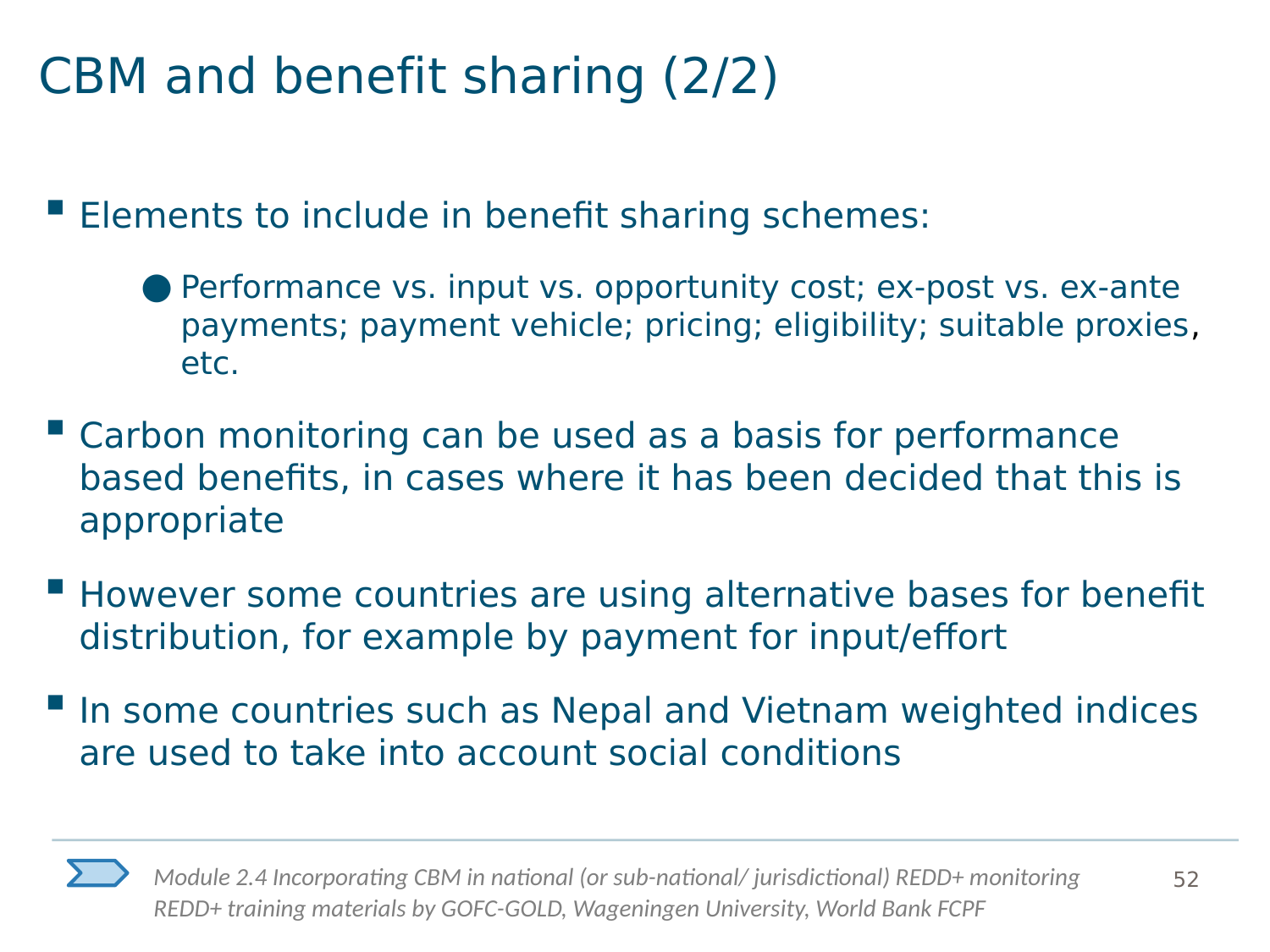

# CBM and benefit sharing (2/2)
Elements to include in benefit sharing schemes:
Performance vs. input vs. opportunity cost; ex-post vs. ex-ante payments; payment vehicle; pricing; eligibility; suitable proxies, etc.
Carbon monitoring can be used as a basis for performance based benefits, in cases where it has been decided that this is appropriate
However some countries are using alternative bases for benefit distribution, for example by payment for input/effort
In some countries such as Nepal and Vietnam weighted indices are used to take into account social conditions